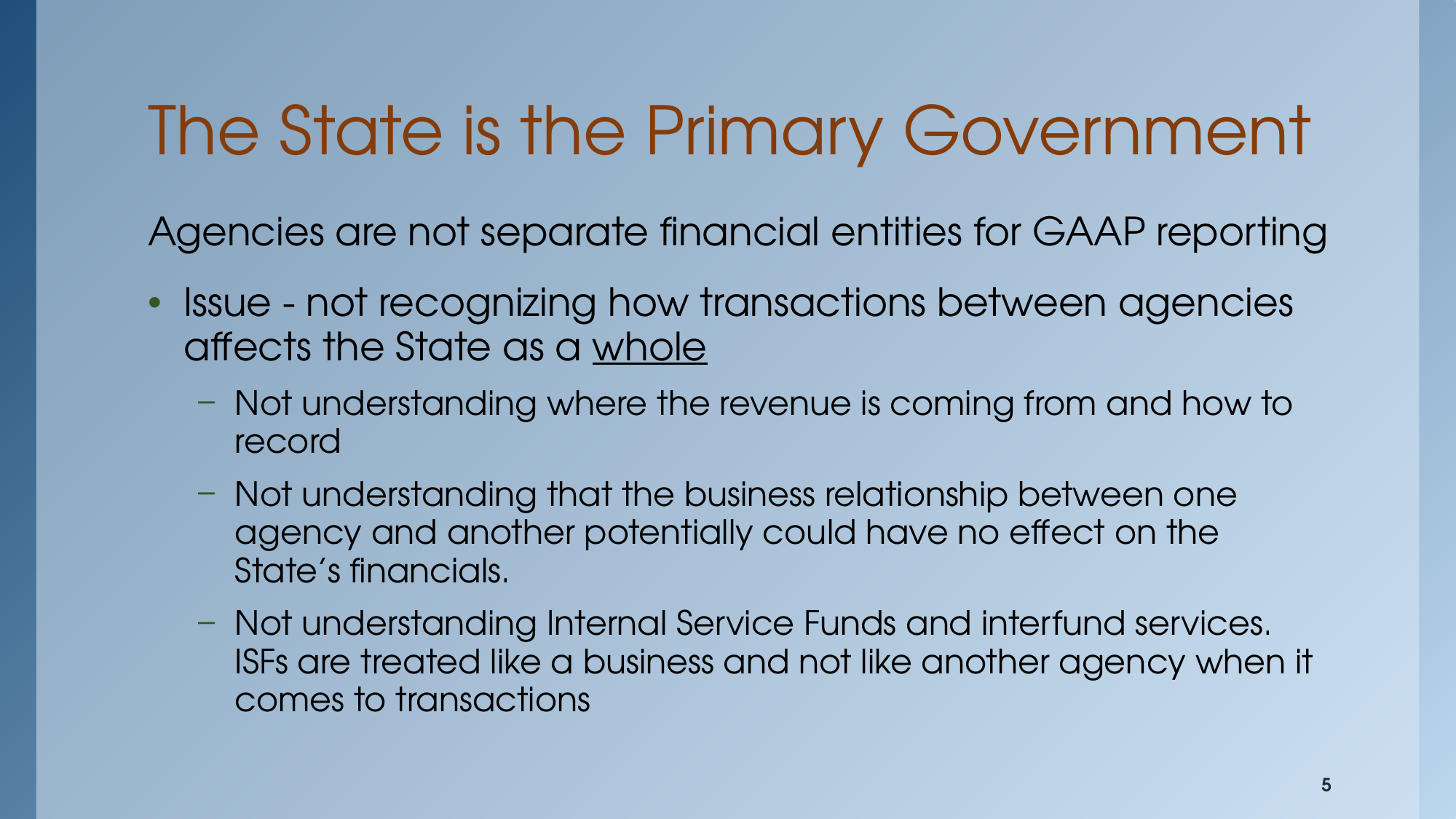

# The State is the Primary Government
Agencies are not separate financial entities for GAAP reporting
Issue - not recognizing how transactions between agencies affects the State as a whole
Not understanding where the revenue is coming from and how to record
Not understanding that the business relationship between one agency and another potentially could have no effect on the State’s financials.
Not understanding Internal Service Funds and interfund services.  ISFs are treated like a business and not like another agency when it comes to transactions

5